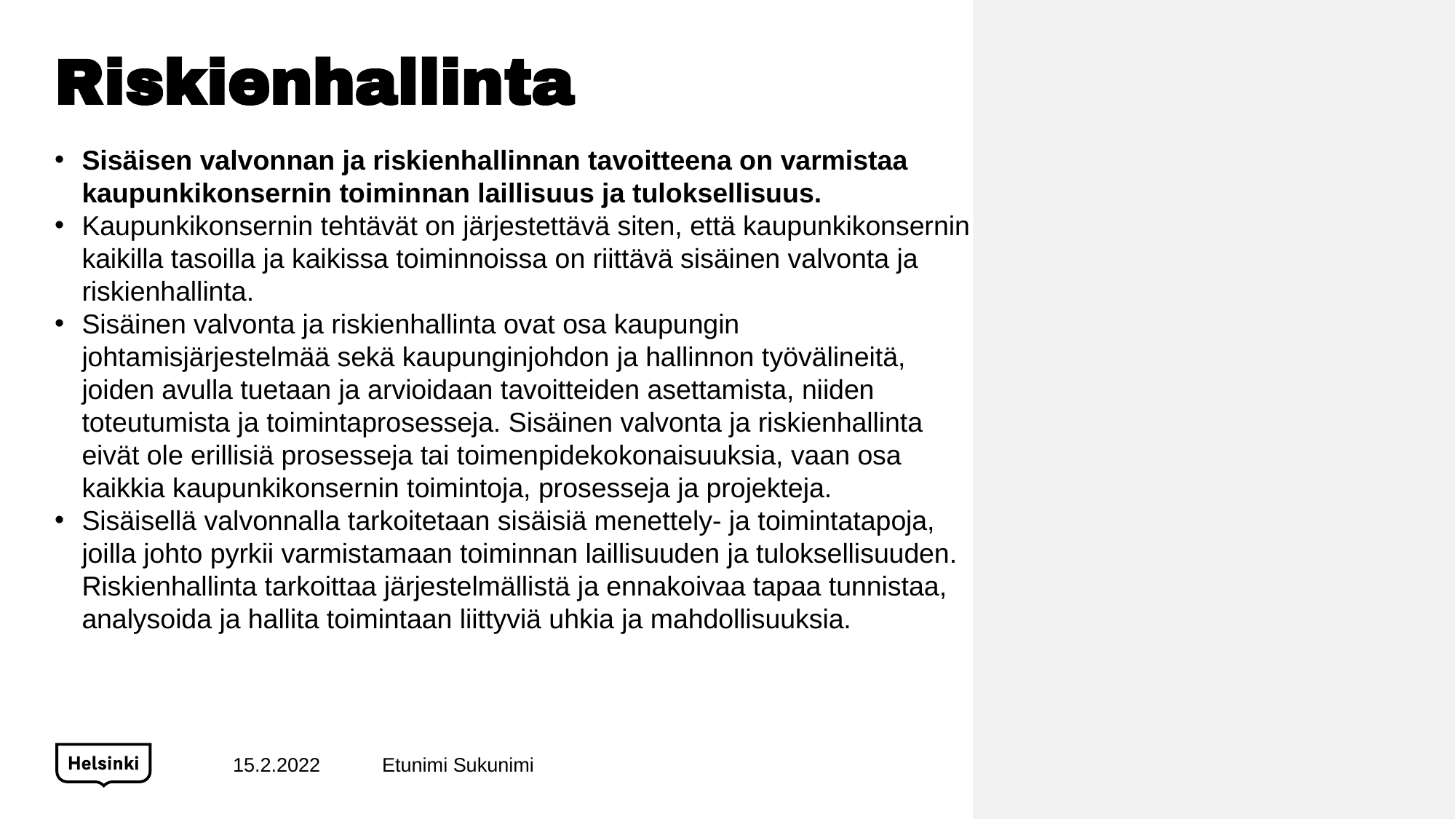

# Riskienhallinta
Sisäisen valvonnan ja riskienhallinnan tavoitteena on varmistaa kaupunkikonsernin toiminnan laillisuus ja tuloksellisuus.
Kaupunkikonsernin tehtävät on järjestettävä siten, että kaupunkikonsernin kaikilla tasoilla ja kaikissa toiminnoissa on riittävä sisäinen valvonta ja riskienhallinta.
Sisäinen valvonta ja riskienhallinta ovat osa kaupungin johtamisjärjestelmää sekä kaupunginjohdon ja hallinnon työvälineitä, joiden avulla tuetaan ja arvioidaan tavoitteiden asettamista, niiden toteutumista ja toimintaprosesseja. Sisäinen valvonta ja riskienhallinta eivät ole erillisiä prosesseja tai toimenpidekokonaisuuksia, vaan osa kaikkia kaupunkikonsernin toimintoja, prosesseja ja projekteja.
Sisäisellä valvonnalla tarkoitetaan sisäisiä menettely- ja toimintatapoja, joilla johto pyrkii varmistamaan toiminnan laillisuuden ja tuloksellisuuden. Riskienhallinta tarkoittaa järjestelmällistä ja ennakoivaa tapaa tunnistaa, analysoida ja hallita toimintaan liittyviä uhkia ja mahdollisuuksia.

15.2.2022
Etunimi Sukunimi
21